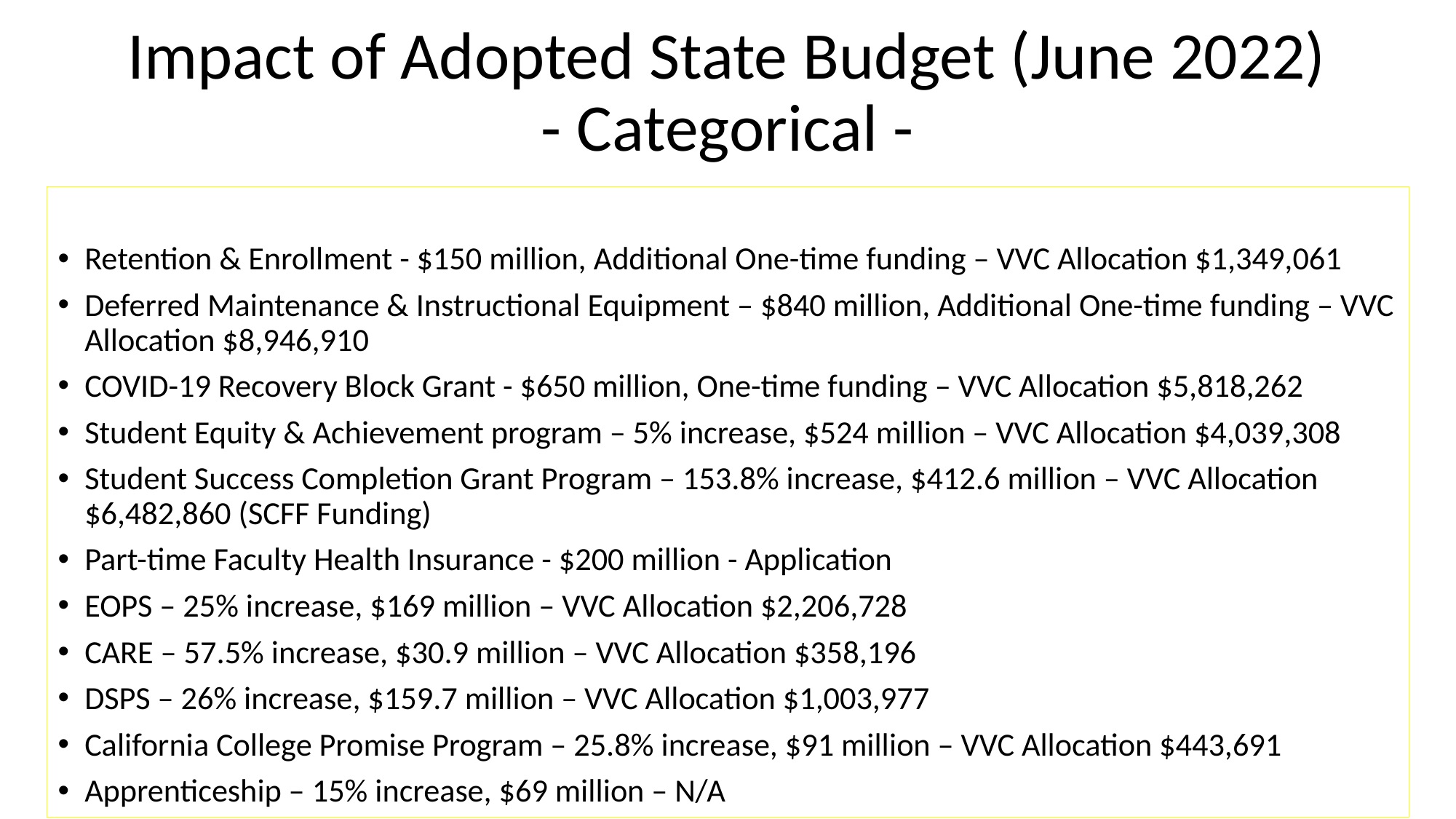

# Impact of Adopted State Budget (June 2022) - Categorical -

Retention & Enrollment - $150 million, Additional One-time funding – VVC Allocation $1,349,061
Deferred Maintenance & Instructional Equipment – $840 million, Additional One-time funding – VVC Allocation $8,946,910
COVID-19 Recovery Block Grant - $650 million, One-time funding – VVC Allocation $5,818,262
Student Equity & Achievement program – 5% increase, $524 million – VVC Allocation $4,039,308
Student Success Completion Grant Program – 153.8% increase, $412.6 million – VVC Allocation $6,482,860 (SCFF Funding)
Part-time Faculty Health Insurance - $200 million - Application
EOPS – 25% increase, $169 million – VVC Allocation $2,206,728
CARE – 57.5% increase, $30.9 million – VVC Allocation $358,196
DSPS – 26% increase, $159.7 million – VVC Allocation $1,003,977
California College Promise Program – 25.8% increase, $91 million – VVC Allocation $443,691
Apprenticeship – 15% increase, $69 million – N/A